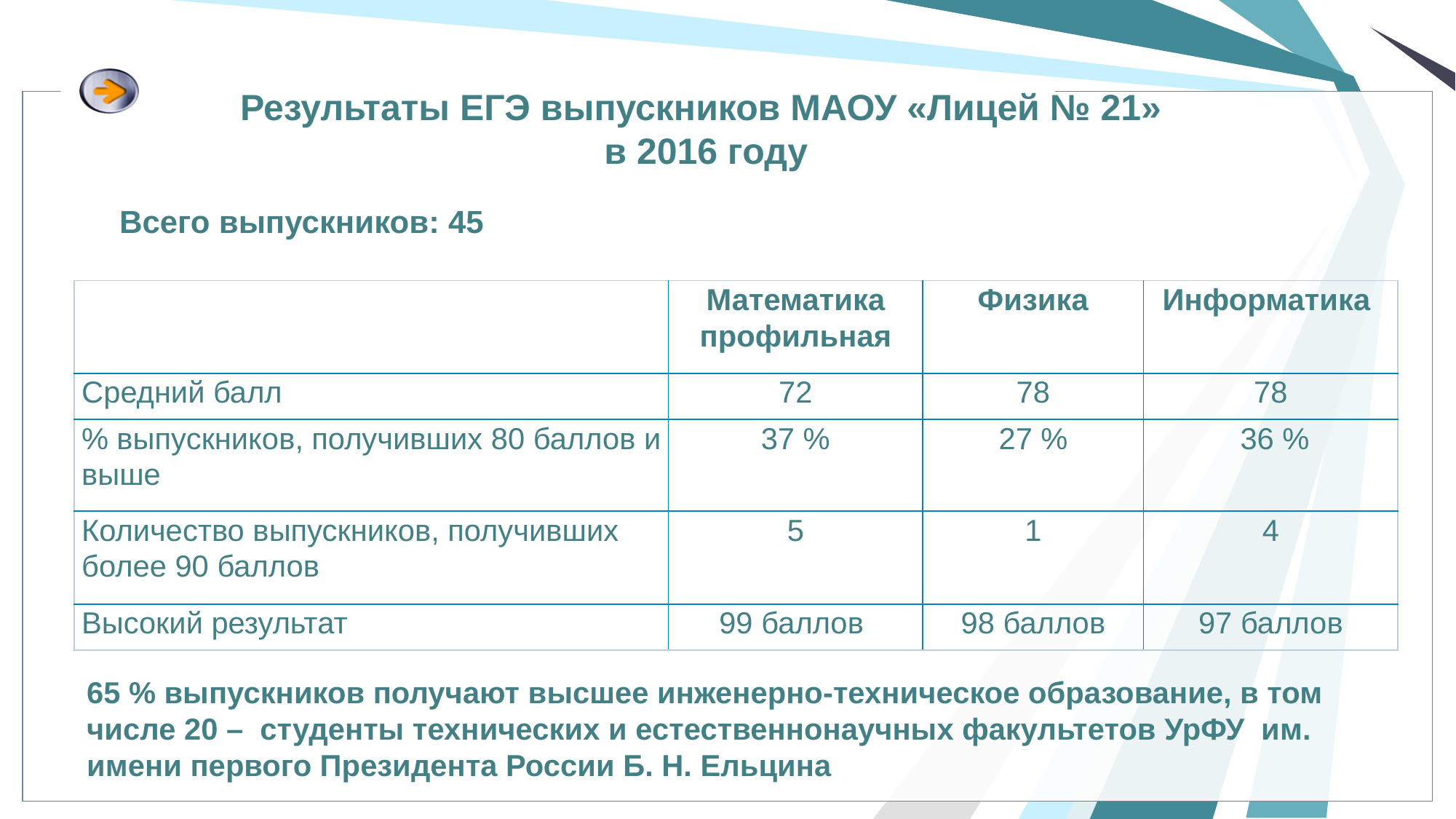

# Результаты ЕГЭ выпускников МАОУ «Лицей № 21» в 2016 году
Всего выпускников: 45
|  | Математика профильная | Физика | Информатика |
| --- | --- | --- | --- |
| Средний балл | 72 | 78 | 78 |
| % выпускников, получивших 80 баллов и выше | 37 % | 27 % | 36 % |
| Количество выпускников, получивших более 90 баллов | 5 | 1 | 4 |
| Высокий результат | 99 баллов | 98 баллов | 97 баллов |
65 % выпускников получают высшее инженерно-техническое образование, в том числе 20 –  студенты технических и естественнонаучных факультетов УрФУ  им. имени первого Президента России Б. Н. Ельцина